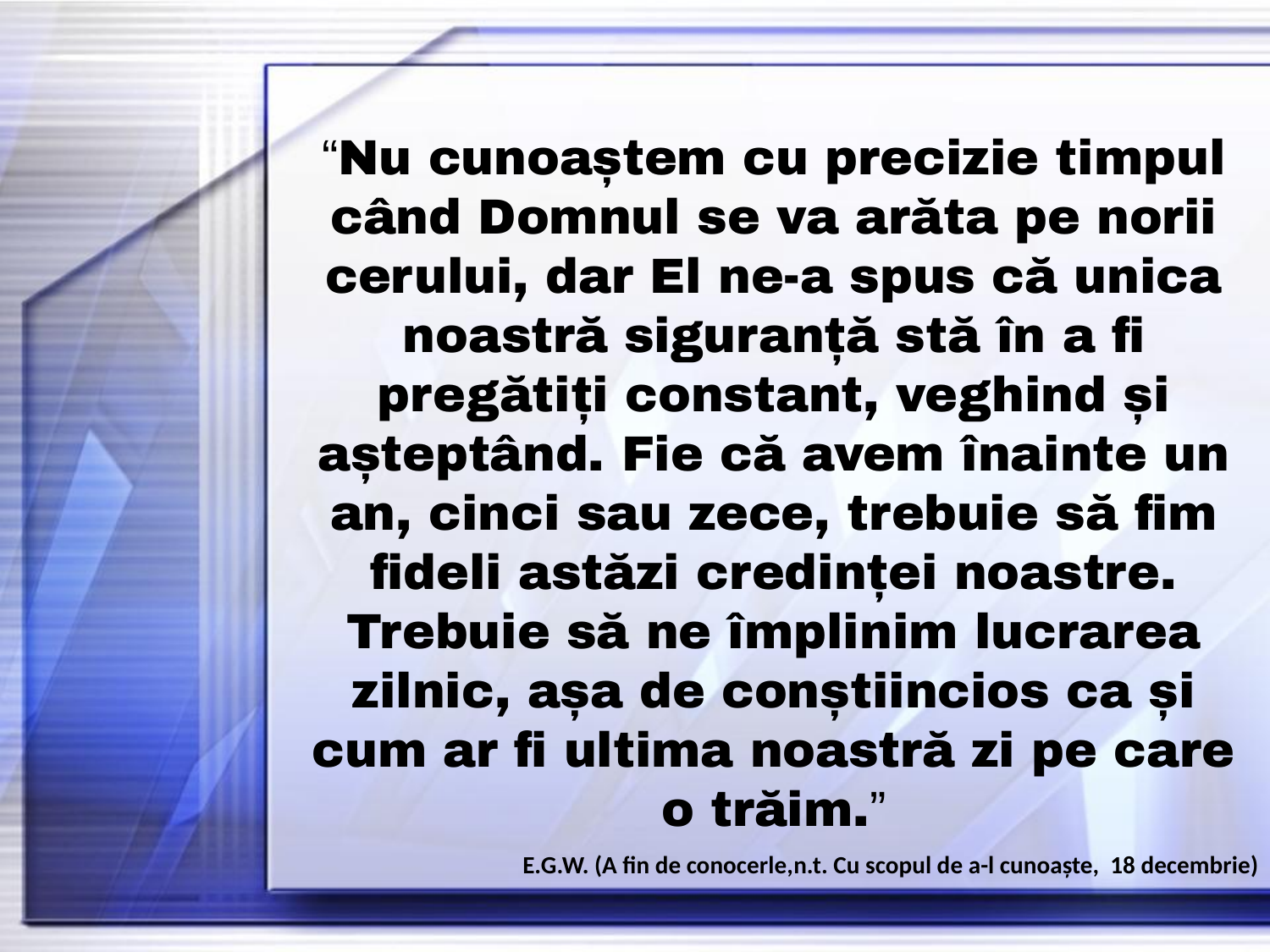

“Nu cunoaștem cu precizie timpul când Domnul se va arăta pe norii cerului, dar El ne-a spus că unica noastră siguranță stă în a fi pregătiți constant, veghind și așteptând. Fie că avem înainte un an, cinci sau zece, trebuie să fim fideli astăzi credinței noastre. Trebuie să ne împlinim lucrarea zilnic, așa de conștiincios ca și cum ar fi ultima noastră zi pe care o trăim.”
E.G.W. (A fin de conocerle,n.t. Cu scopul de a-l cunoaște,  18 decembrie)